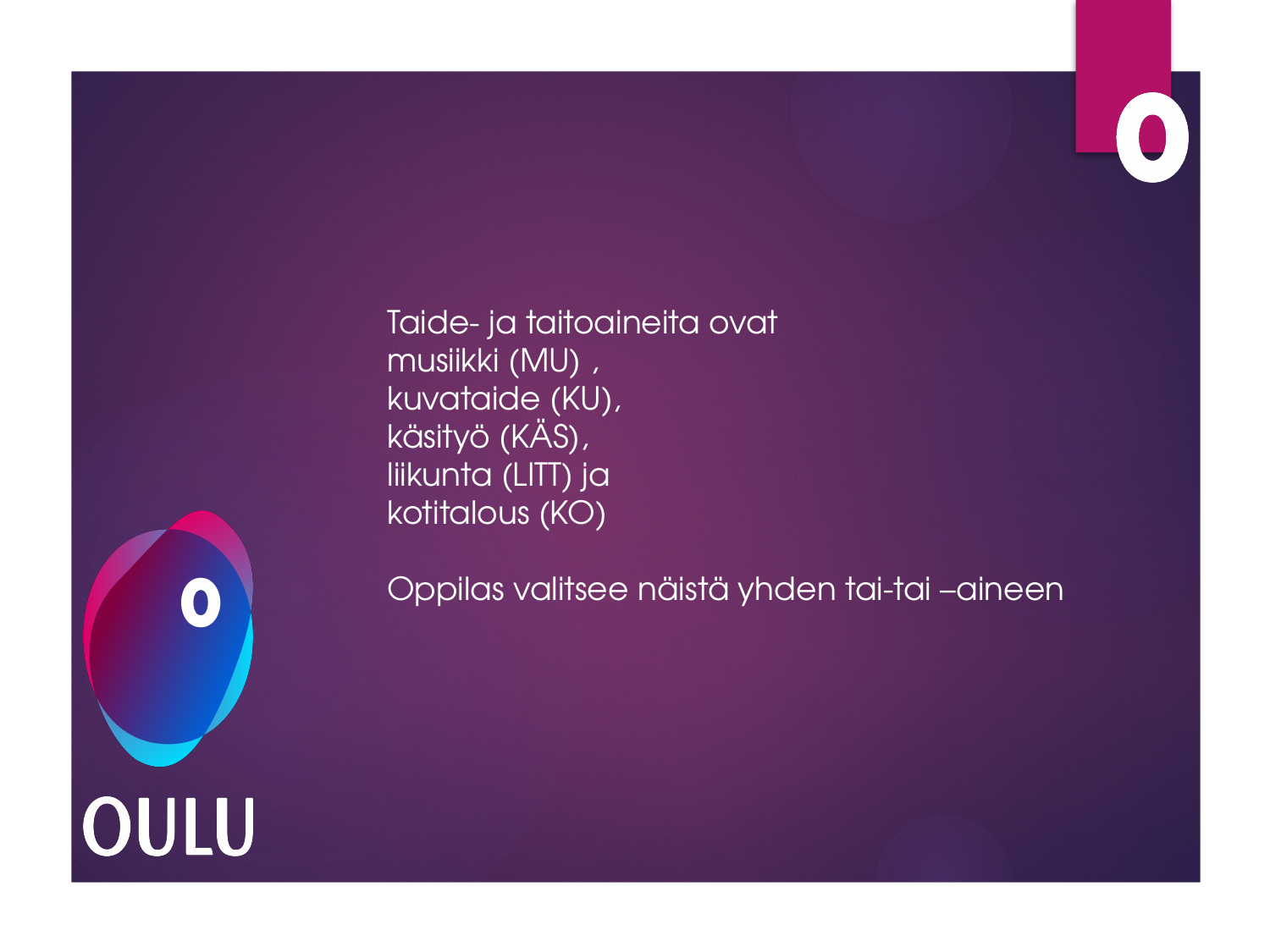

Taide- ja taitoaineita ovat
musiikki (MU) ,
kuvataide (KU),
käsityö (KÄS),
liikunta (LITT) ja
kotitalous (KO)

Oppilas valitsee näistä yhden tai-tai –aineen